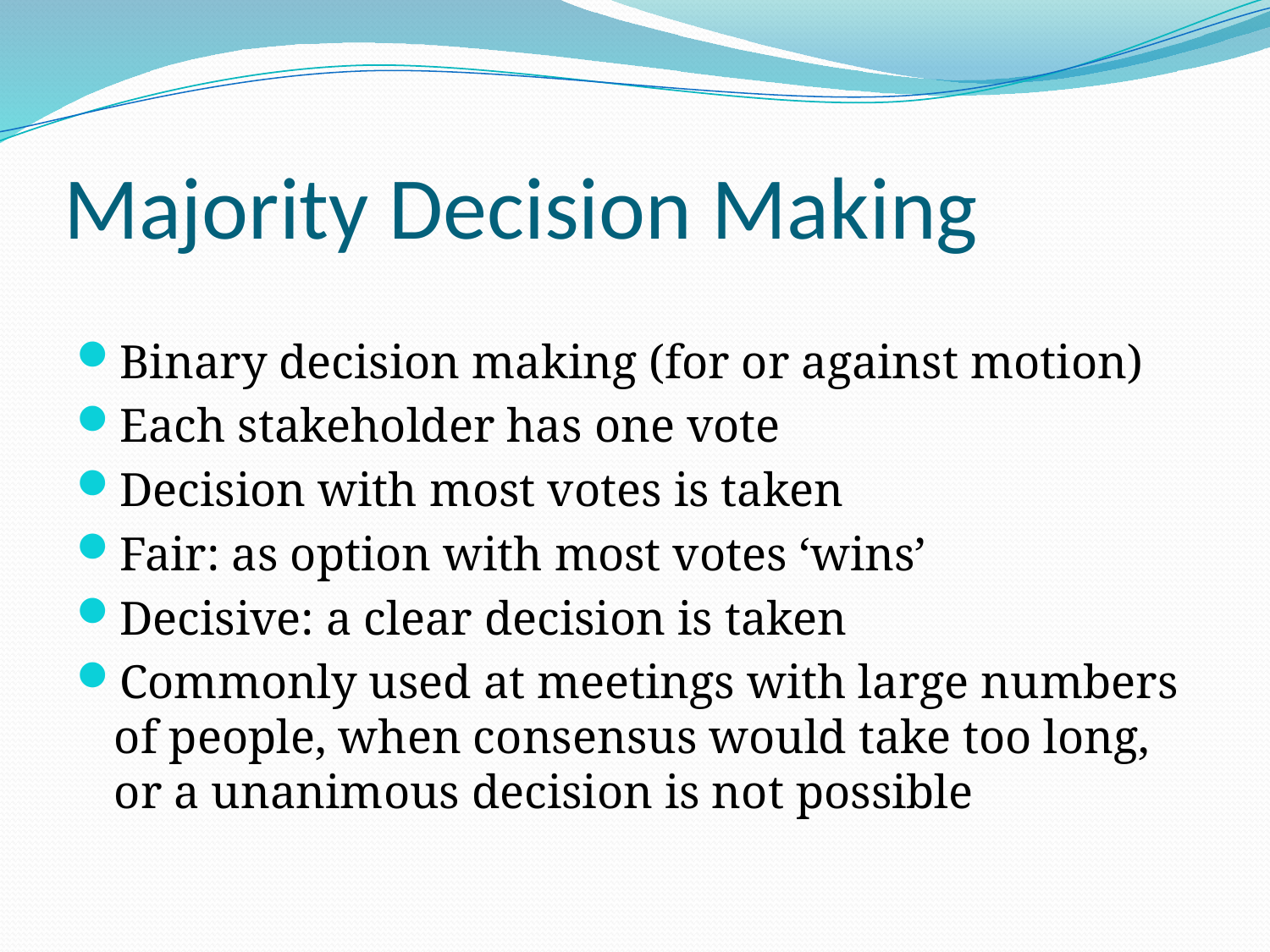

# Majority Decision Making
Binary decision making (for or against motion)
Each stakeholder has one vote
Decision with most votes is taken
Fair: as option with most votes ‘wins’
Decisive: a clear decision is taken
Commonly used at meetings with large numbers of people, when consensus would take too long, or a unanimous decision is not possible